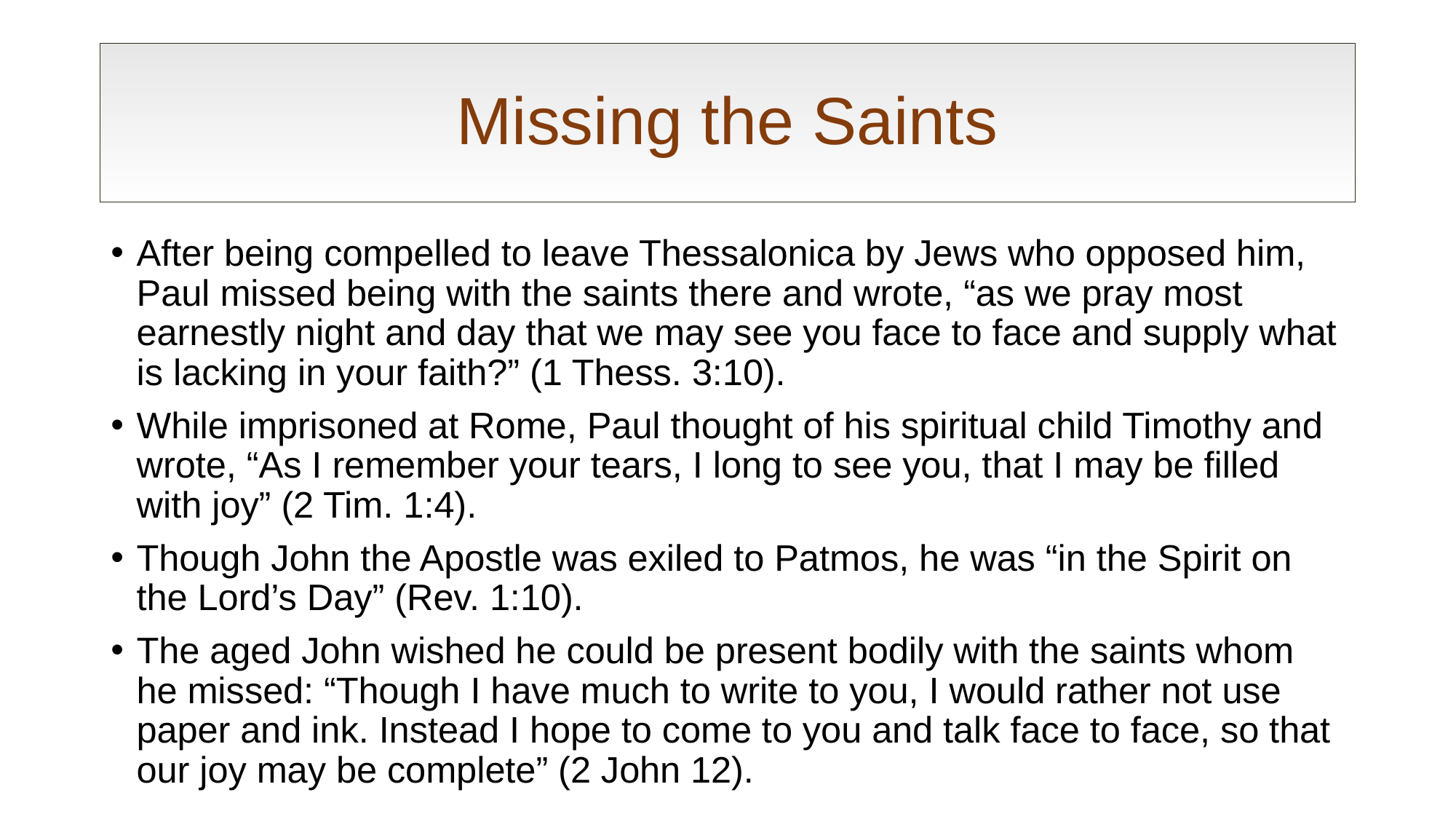

# Missing the Saints
After being compelled to leave Thessalonica by Jews who opposed him, Paul missed being with the saints there and wrote, “as we pray most earnestly night and day that we may see you face to face and supply what is lacking in your faith?” (1 Thess. 3:10).
While imprisoned at Rome, Paul thought of his spiritual child Timothy and wrote, “As I remember your tears, I long to see you, that I may be filled with joy” (2 Tim. 1:4).
Though John the Apostle was exiled to Patmos, he was “in the Spirit on the Lord’s Day” (Rev. 1:10).
The aged John wished he could be present bodily with the saints whom he missed: “Though I have much to write to you, I would rather not use paper and ink. Instead I hope to come to you and talk face to face, so that our joy may be complete” (2 John 12).